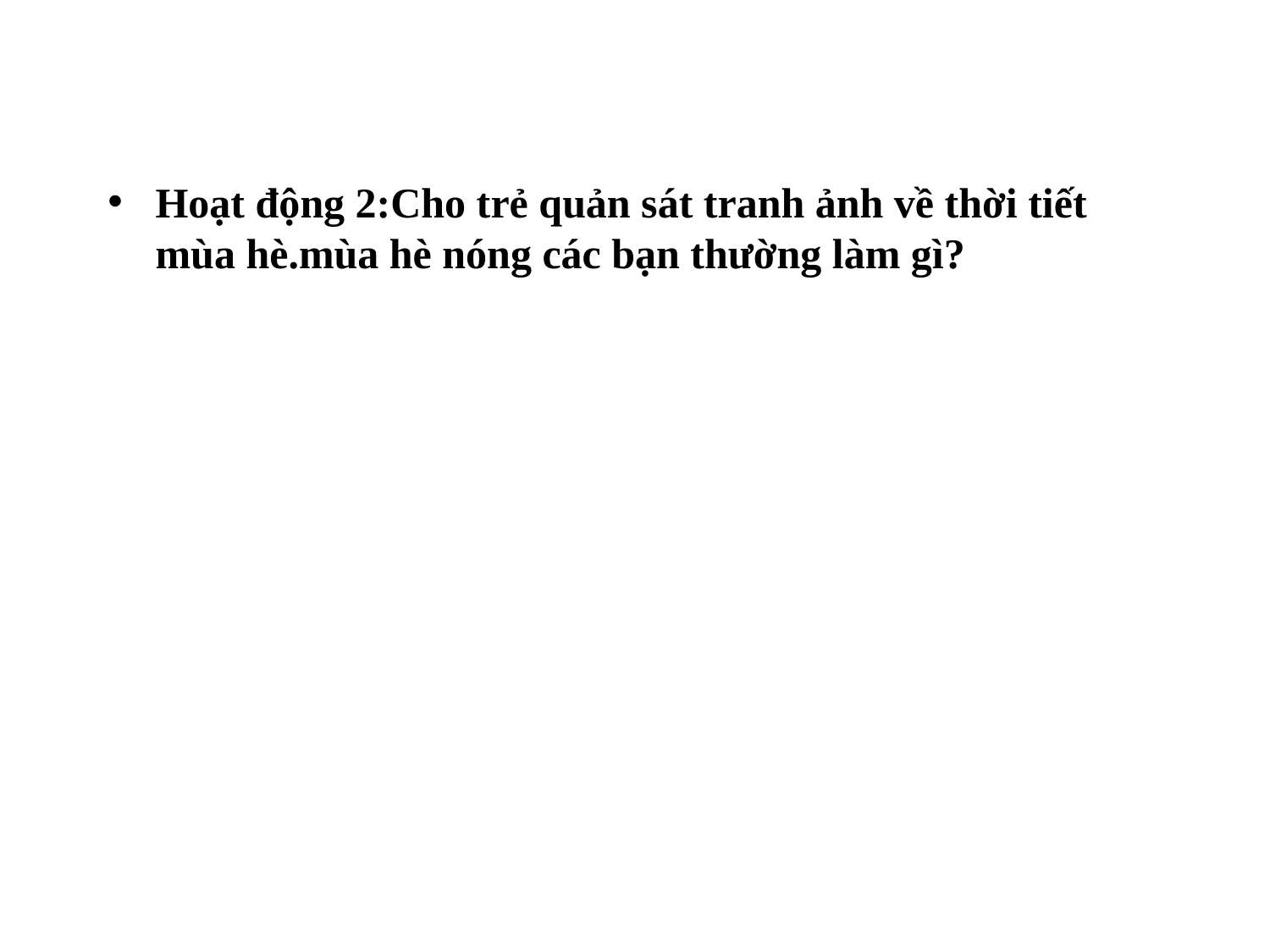

Hoạt động 2:Cho trẻ quản sát tranh ảnh về thời tiết mùa hè.mùa hè nóng các bạn thường làm gì?